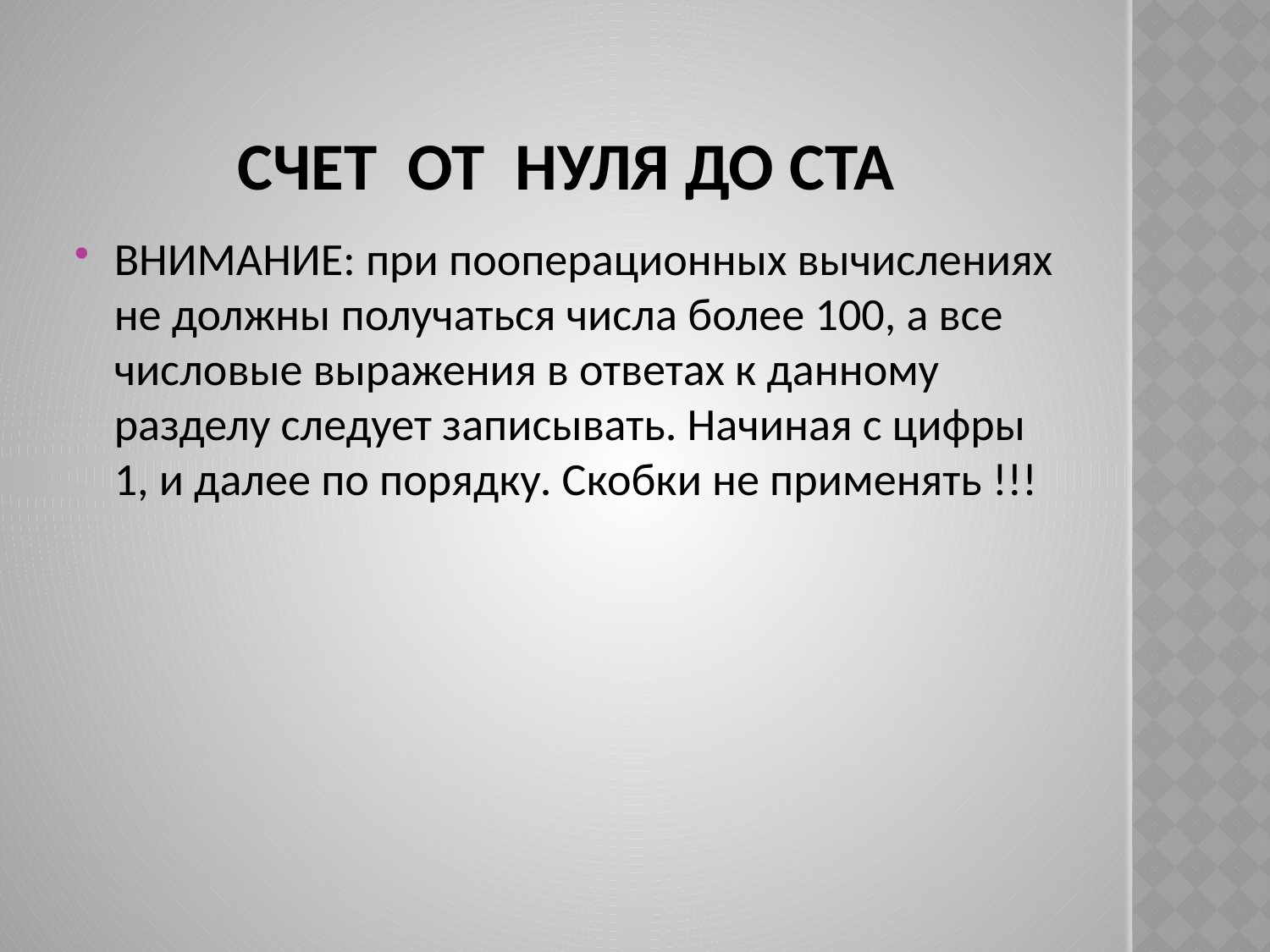

# Счет  от  нуля до ста
ВНИМАНИЕ: при пооперационных вычислениях не должны получаться числа более 100, а все числовые выражения в ответах к данному разделу следует записывать. Начиная с цифры 1, и далее по порядку. Скобки не применять !!!